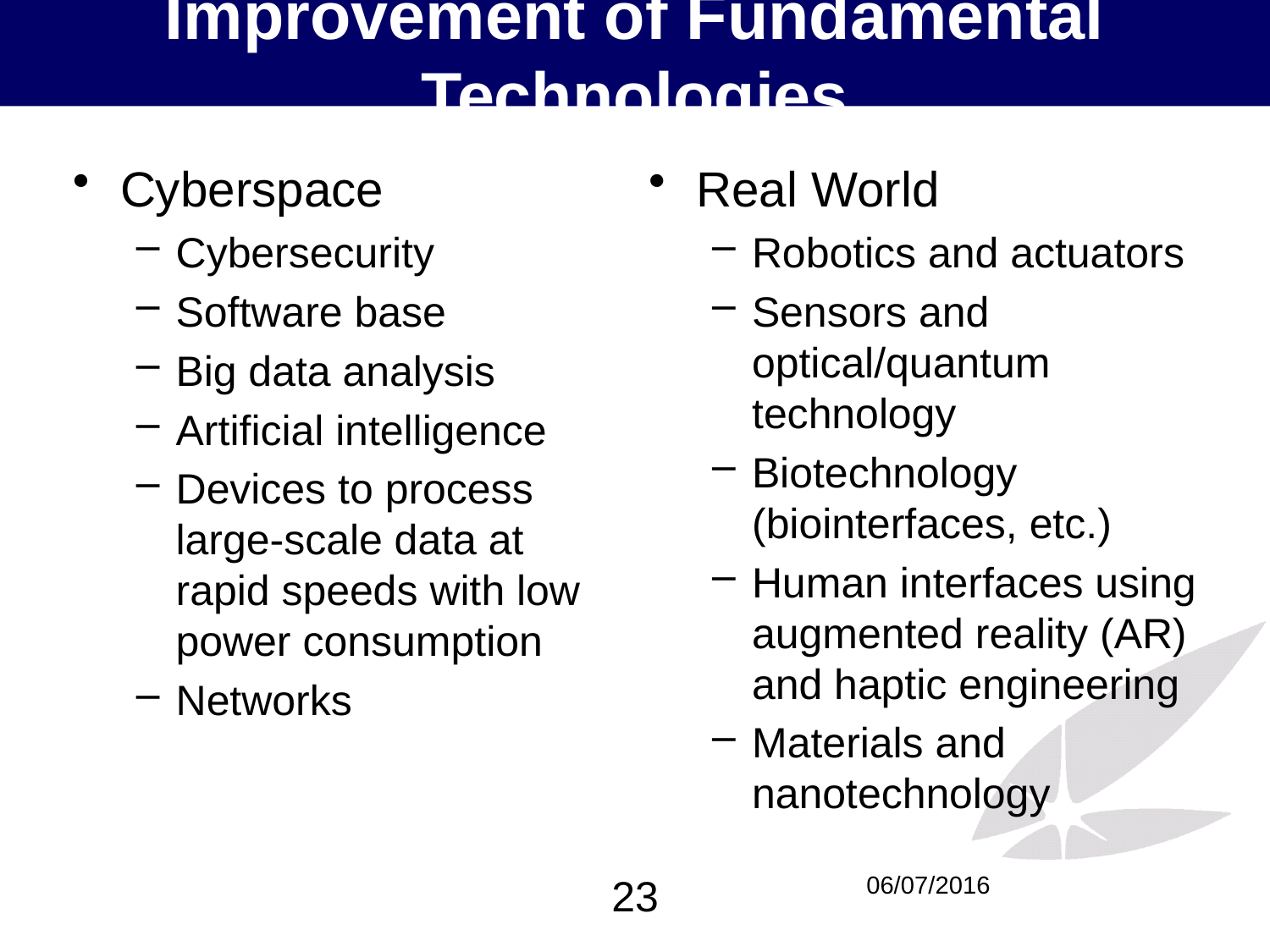

# Improvement of Fundamental Technologies
Cyberspace
Cybersecurity
Software base
Big data analysis
Artificial intelligence
Devices to process large-scale data at rapid speeds with low power consumption
Networks
Real World
Robotics and actuators
Sensors and optical/quantum technology
Biotechnology (biointerfaces, etc.)
Human interfaces using augmented reality (AR) and haptic engineering
Materials and nanotechnology
23
06/07/2016